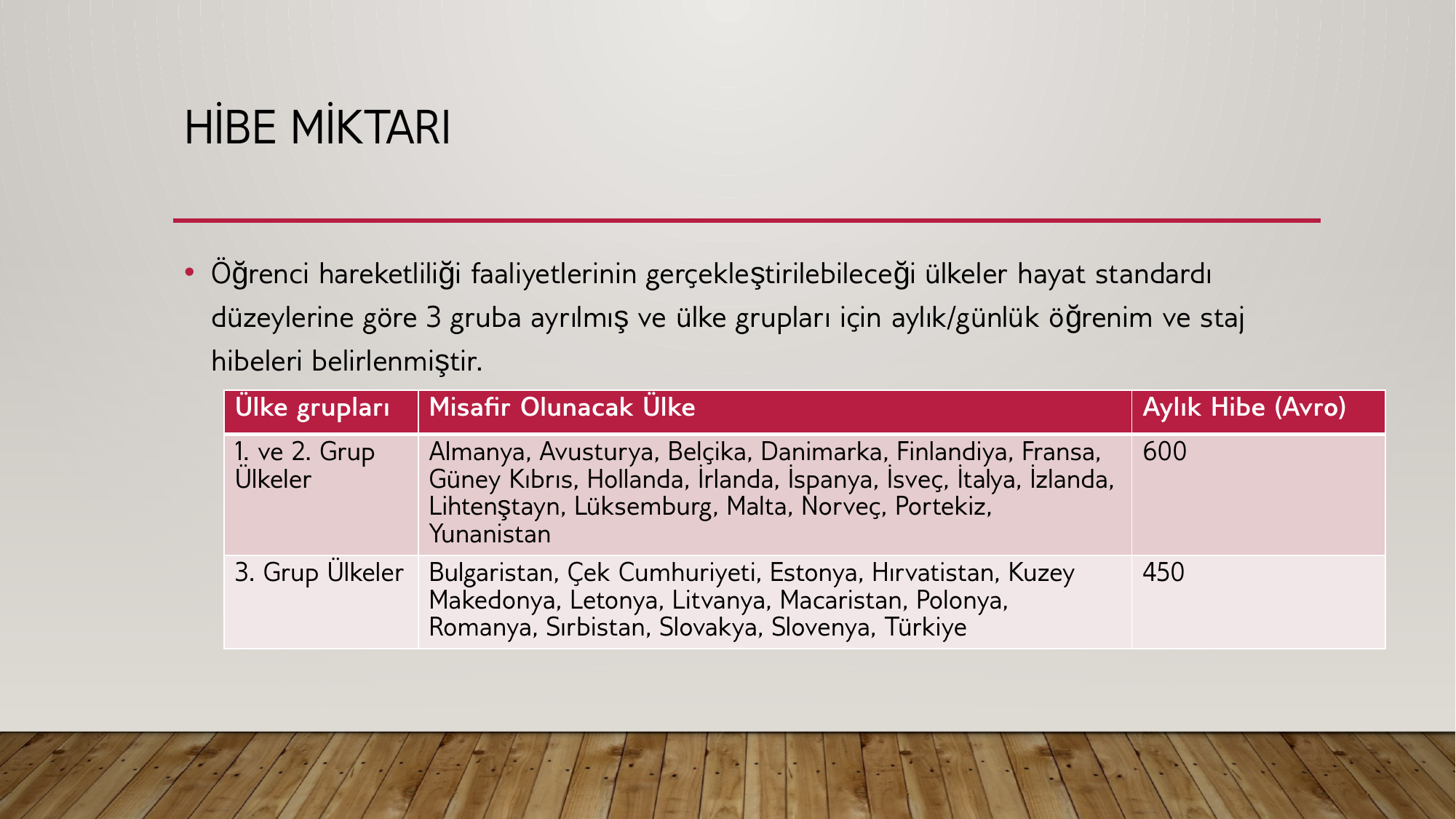

# Hibe miktarı
Öğrenci hareketliliği faaliyetlerinin gerçekleştirilebileceği ülkeler hayat standardı düzeylerine göre 3 gruba ayrılmış ve ülke grupları için aylık/günlük öğrenim ve staj hibeleri belirlenmiştir.

| Ülke grupları | Misafir Olunacak Ülke | Aylık Hibe (Avro) |
| --- | --- | --- |
| 1. ve 2. Grup Ülkeler | Almanya, Avusturya, Belçika, Danimarka, Finlandiya, Fransa, Güney Kıbrıs, Hollanda, İrlanda, İspanya, İsveç, İtalya, İzlanda, Lihtenştayn, Lüksemburg, Malta, Norveç, Portekiz, Yunanistan | 600 |
| 3. Grup Ülkeler | Bulgaristan, Çek Cumhuriyeti, Estonya, Hırvatistan, Kuzey Makedonya, Letonya, Litvanya, Macaristan, Polonya, Romanya, Sırbistan, Slovakya, Slovenya, Türkiye | 450 |